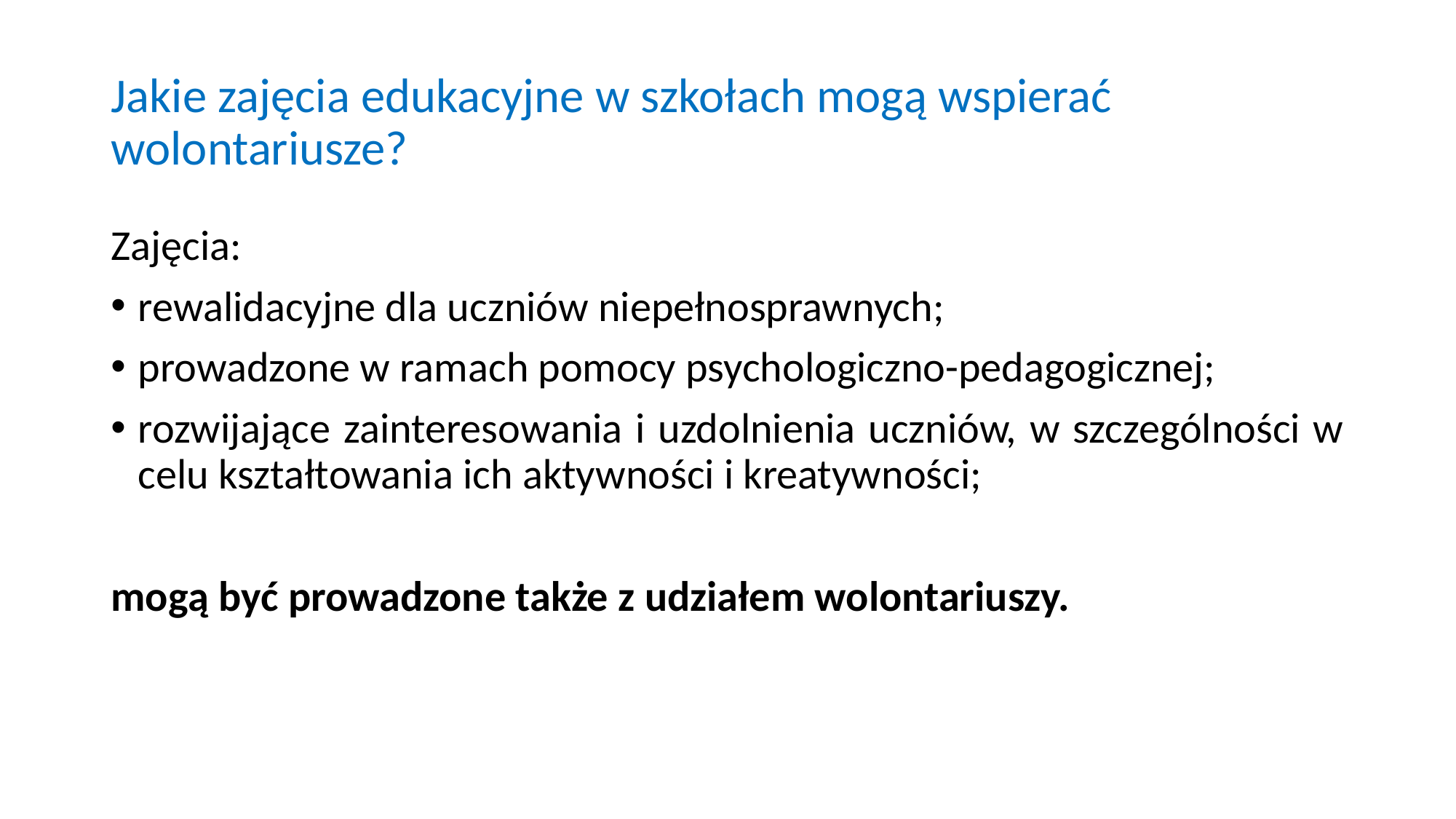

# Jakie zajęcia edukacyjne w szkołach mogą wspierać wolontariusze?
Zajęcia:
rewalidacyjne dla uczniów niepełnosprawnych;
prowadzone w ramach pomocy psychologiczno-pedagogicznej;
rozwijające zainteresowania i uzdolnienia uczniów, w szczególności w celu kształtowania ich aktywności i kreatywności;

mogą być prowadzone także z udziałem wolontariuszy.